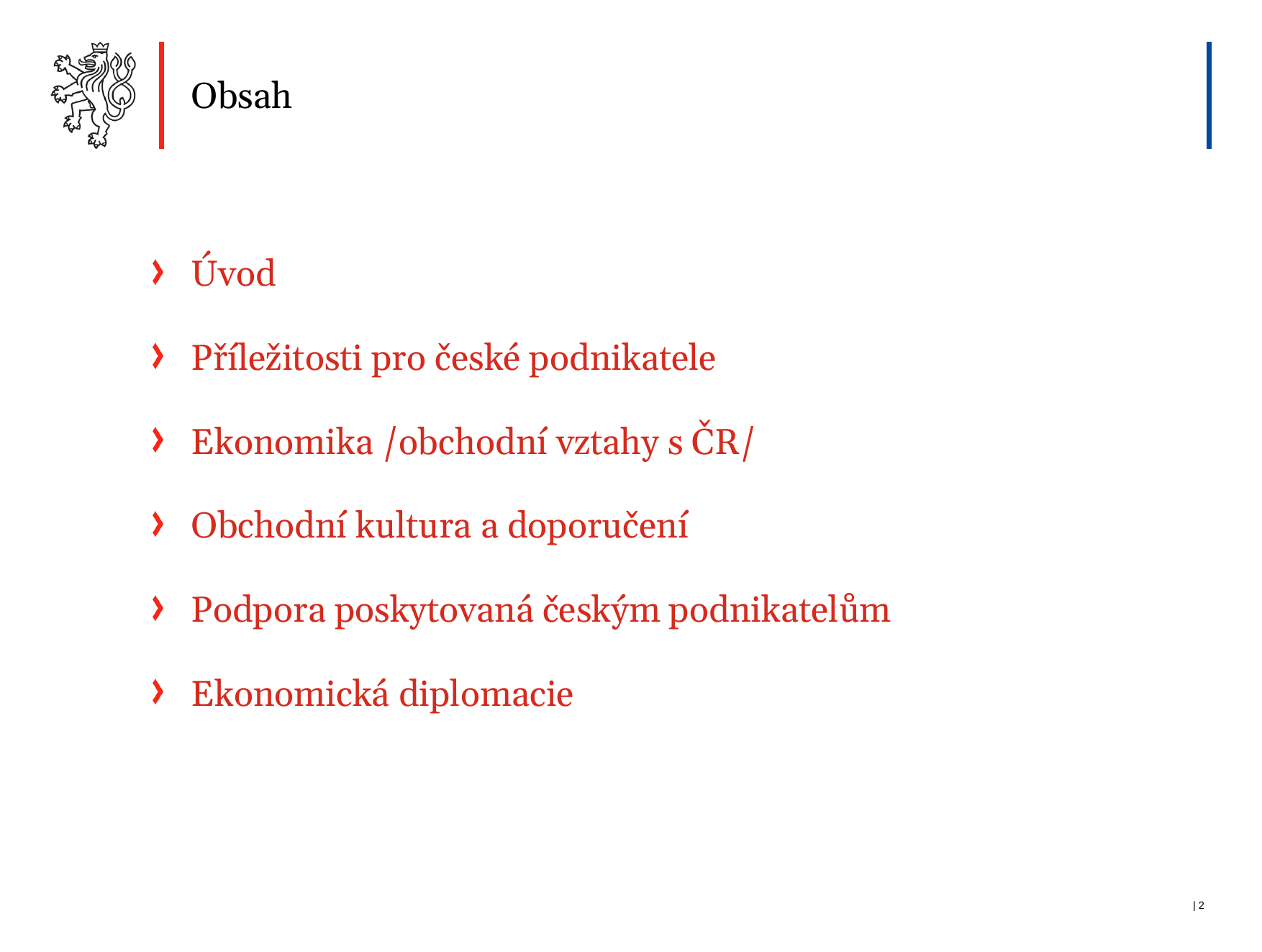

Obsah

Úvod

Příležitosti pro české podnikatele

Ekonomika /obchodní vztahy s ČR/

Obchodní kultura a doporučení

Podpora poskytovaná českým podnikatelům

Ekonomická diplomacie